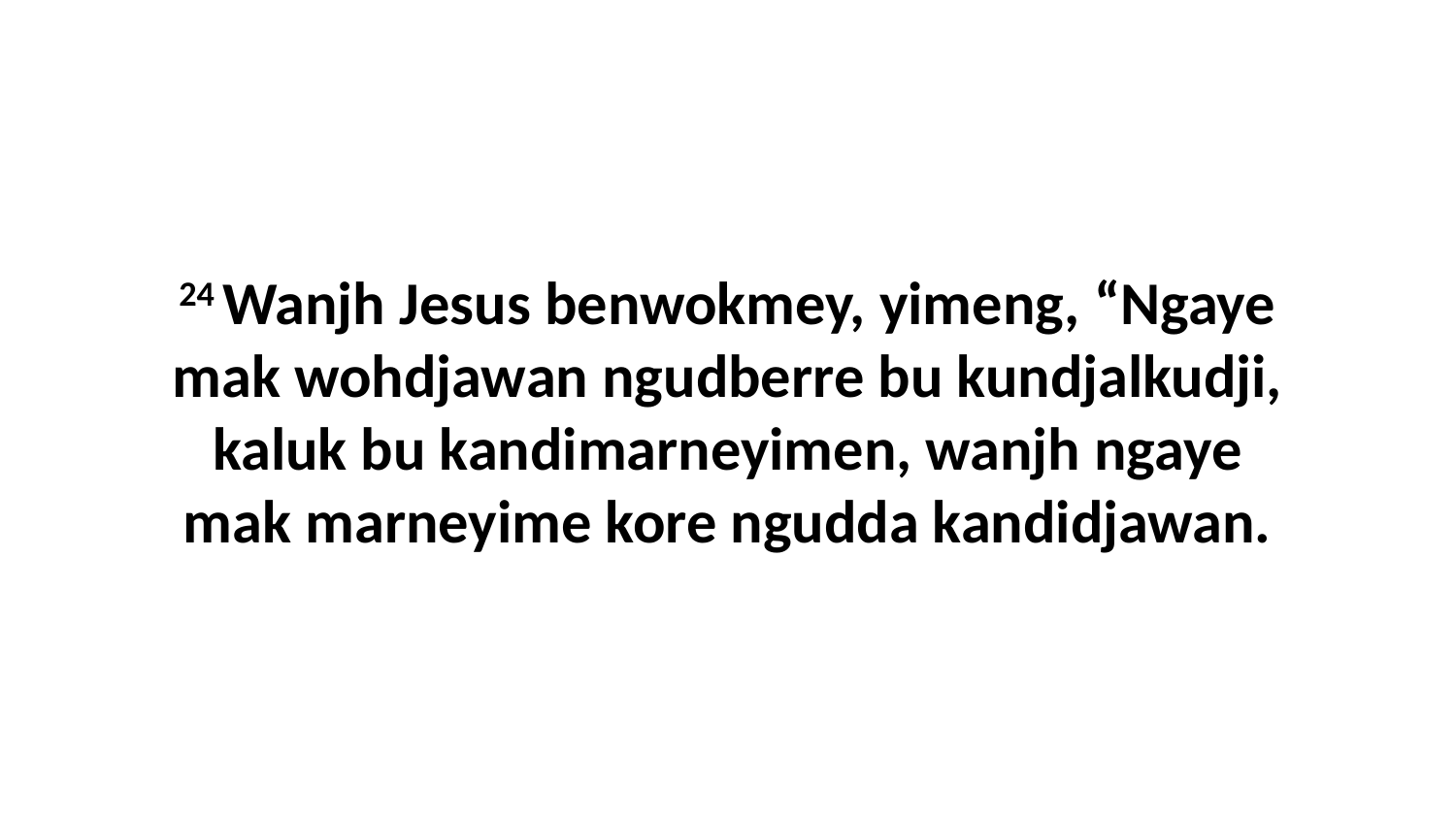

24 Wanjh Jesus benwokmey, yimeng, “Ngaye mak wohdjawan ngudberre bu kundjalkudji, kaluk bu kandimarneyimen, wanjh ngaye mak marneyime kore ngudda kandidjawan.